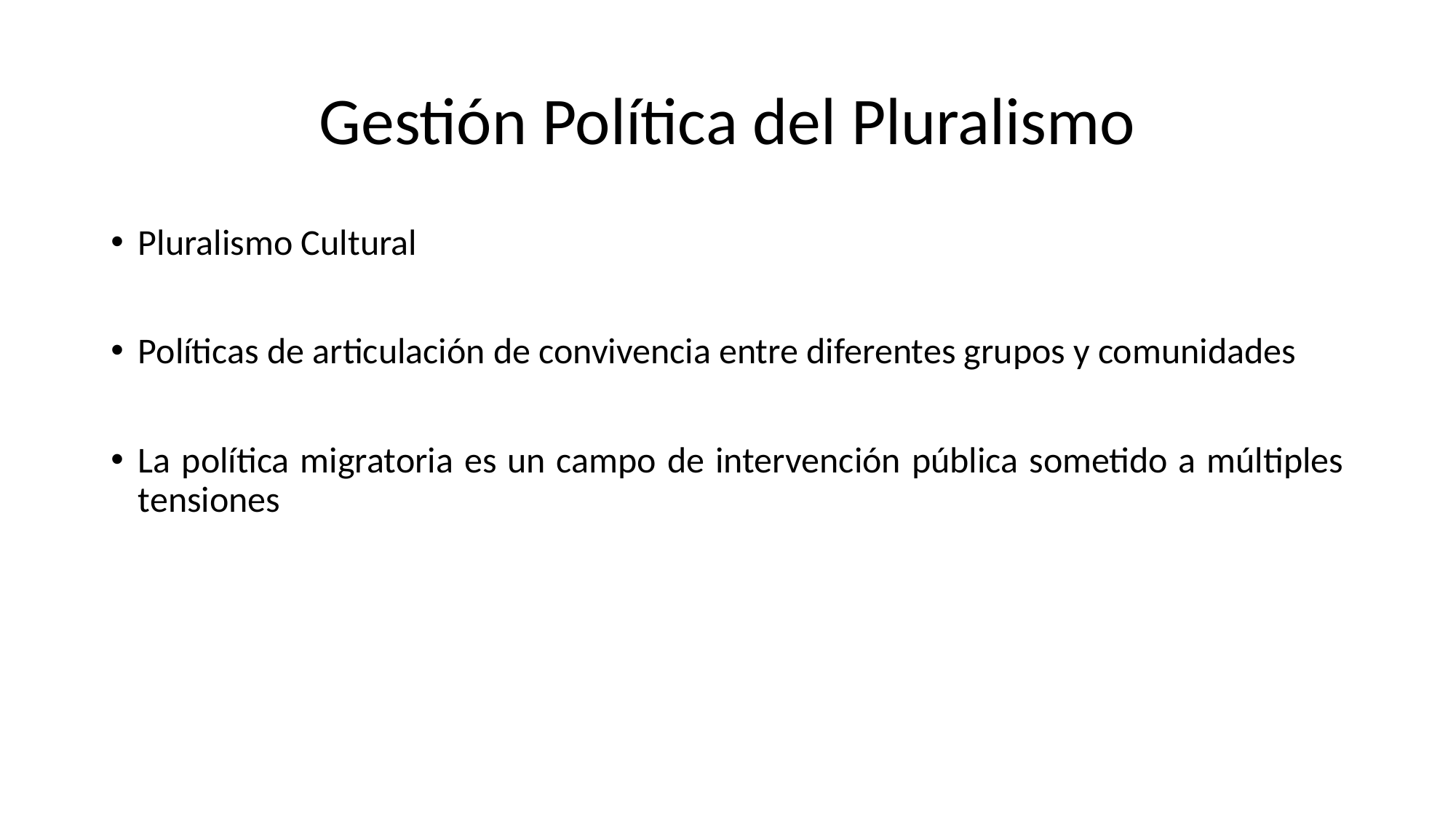

# Gestión Política del Pluralismo
Pluralismo Cultural

Políticas de articulación de convivencia entre diferentes grupos y comunidades

La política migratoria es un campo de intervención pública sometido a múltiples tensiones